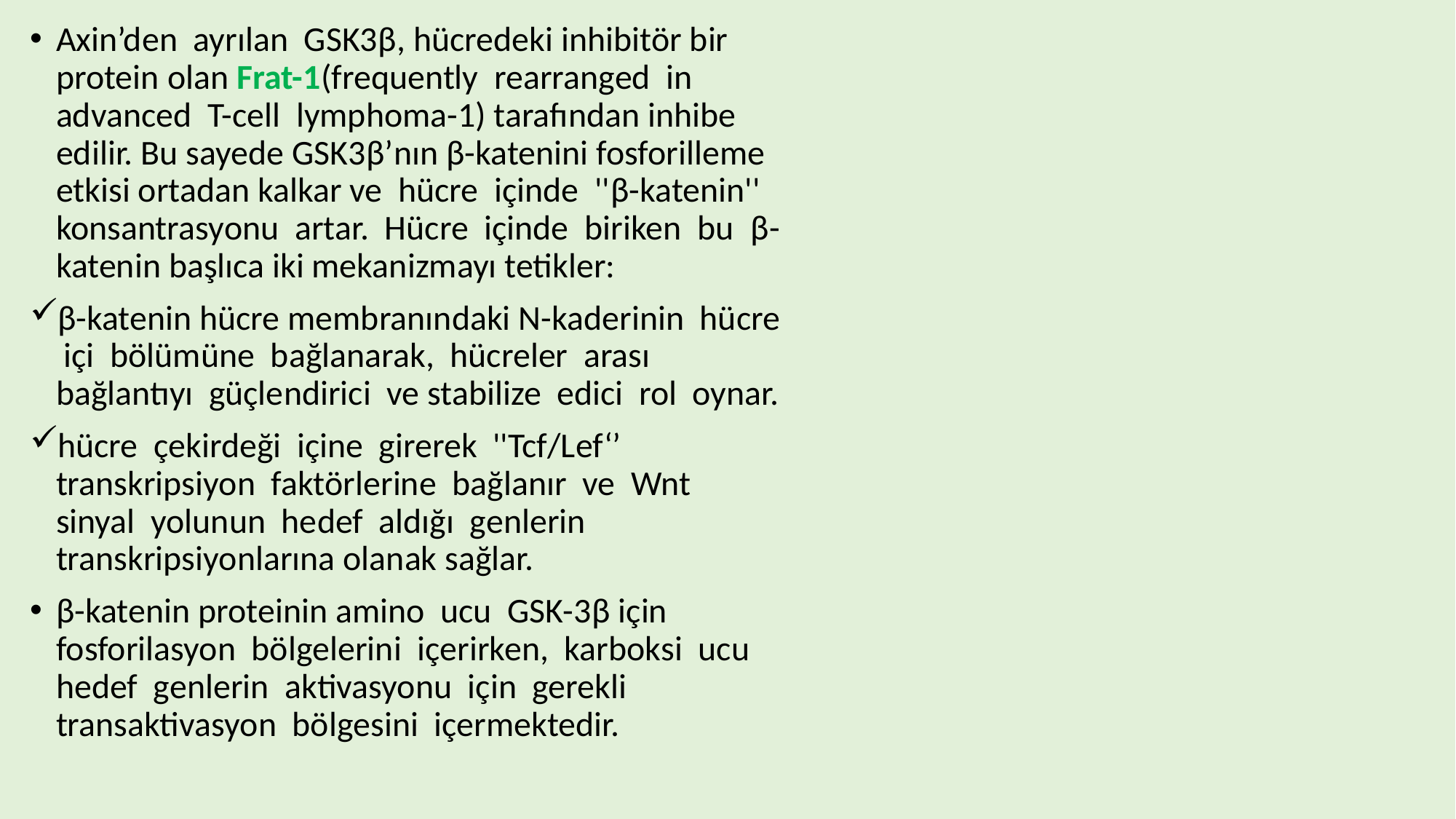

Axin’den  ayrılan  GSK3β, hücredeki inhibitör bir protein olan Frat-1(frequently  rearranged  in  advanced  T-cell  lymphoma-1) tarafından inhibe edilir. Bu sayede GSK3β’nın β-katenini fosforilleme etkisi ortadan kalkar ve  hücre  içinde  ''β-katenin''  konsantrasyonu  artar.  Hücre  içinde  biriken  bu  β-katenin başlıca iki mekanizmayı tetikler:
β-katenin hücre membranındaki N-kaderinin  hücre  içi  bölümüne  bağlanarak,  hücreler  arası  bağlantıyı  güçlendirici  ve stabilize  edici  rol  oynar.
hücre  çekirdeği  içine  girerek  ''Tcf/Lef‘’ transkripsiyon  faktörlerine  bağlanır  ve  Wnt  sinyal  yolunun  hedef  aldığı  genlerin transkripsiyonlarına olanak sağlar.
β-katenin proteinin amino  ucu  GSK-3β için fosforilasyon  bölgelerini  içerirken,  karboksi  ucu  hedef  genlerin  aktivasyonu  için  gerekli transaktivasyon  bölgesini  içermektedir.